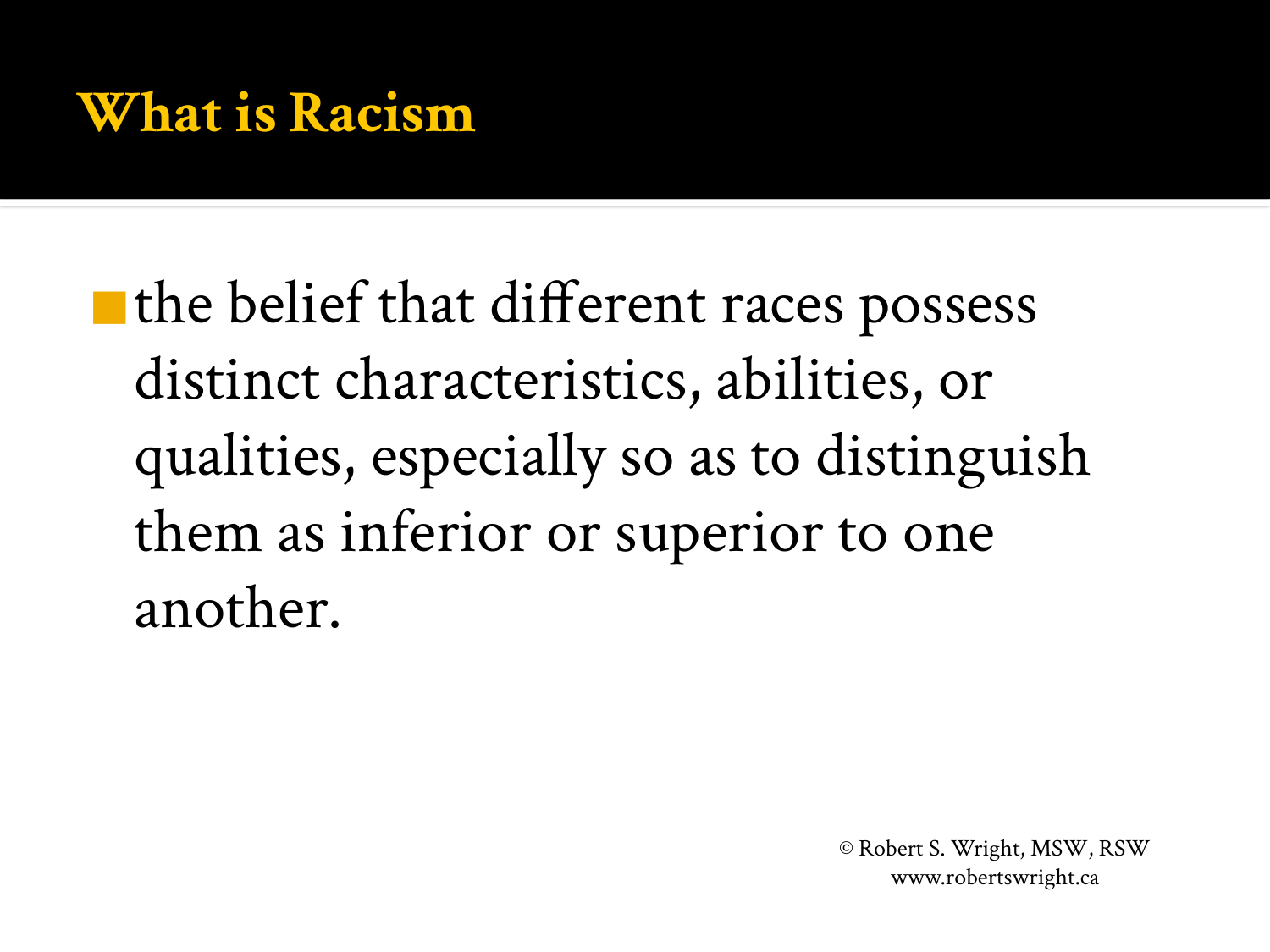

# What is Racism
the belief that different races possess distinct characteristics, abilities, or qualities, especially so as to distinguish them as inferior or superior to one another.